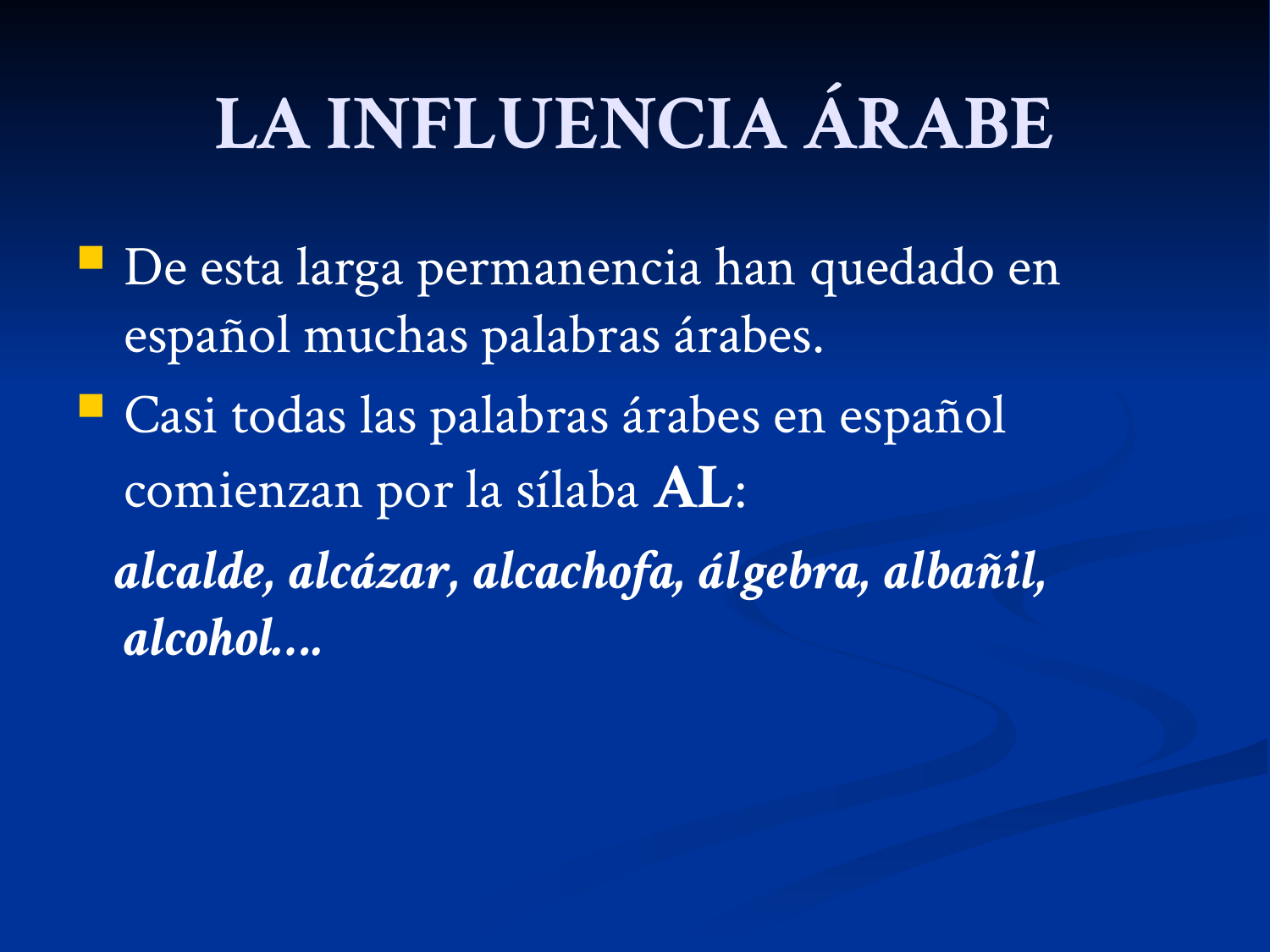

# LA INFLUENCIA ÁRABE
De esta larga permanencia han quedado en español muchas palabras árabes.
Casi todas las palabras árabes en español comienzan por la sílaba AL:
   alcalde, alcázar, alcachofa, álgebra, albañil, alcohol….